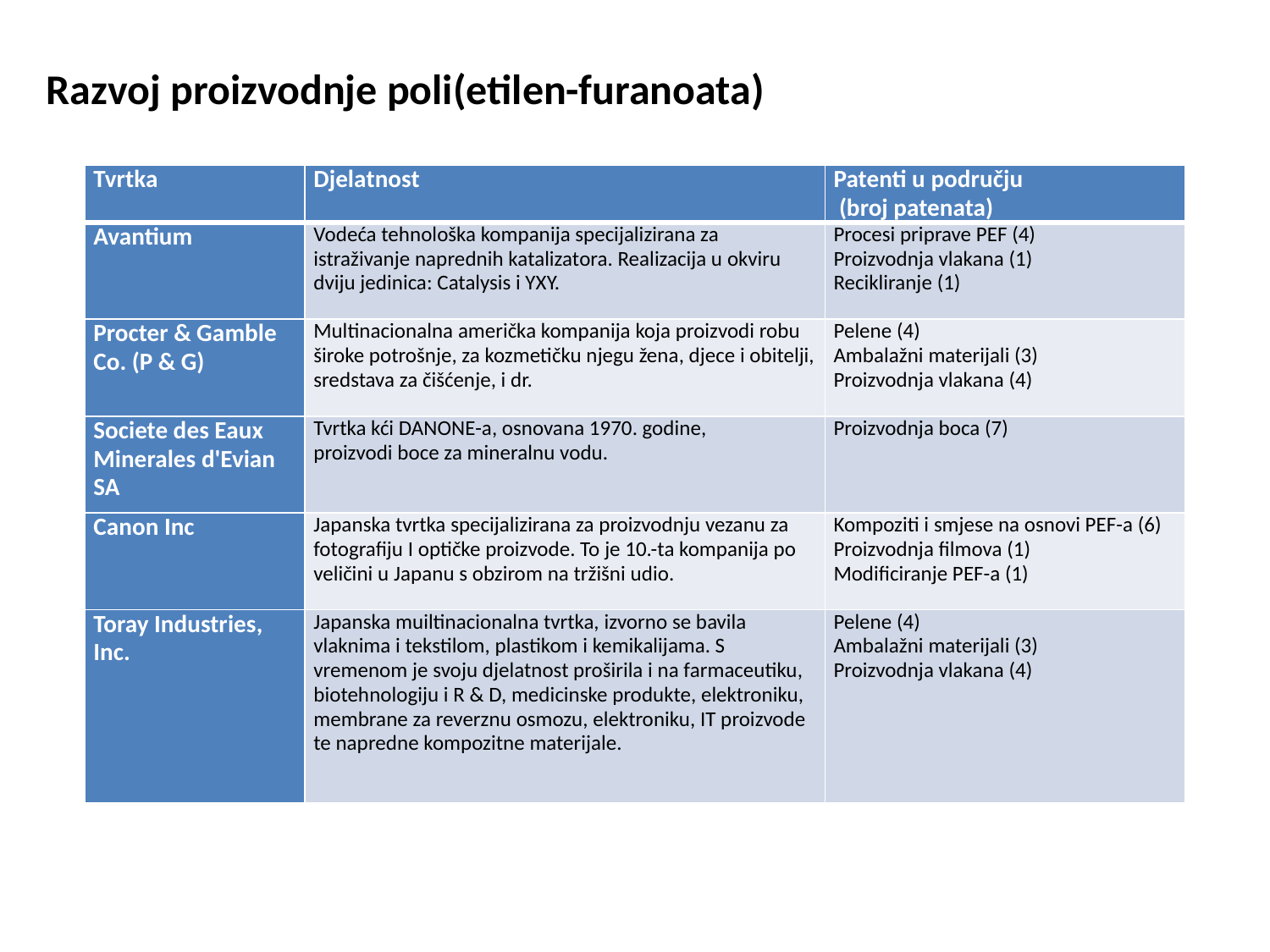

Razvoj proizvodnje poli(etilen-furanoata)
| Tvrtka | Djelatnost | Patenti u području (broj patenata) |
| --- | --- | --- |
| Avantium | Vodeća tehnološka kompanija specijalizirana za istraživanje naprednih katalizatora. Realizacija u okviru dviju jedinica: Catalysis i YXY. | Procesi priprave PEF (4) Proizvodnja vlakana (1) Recikliranje (1) |
| Procter & Gamble Co. (P & G) | Multinacionalna američka kompanija koja proizvodi robu široke potrošnje, za kozmetičku njegu žena, djece i obitelji, sredstava za čišćenje, i dr. | Pelene (4) Ambalažni materijali (3) Proizvodnja vlakana (4) |
| Societe des Eaux Minerales d'Evian SA | Tvrtka kći DANONE-a, osnovana 1970. godine, proizvodi boce za mineralnu vodu. | Proizvodnja boca (7) |
| Canon Inc | Japanska tvrtka specijalizirana za proizvodnju vezanu za fotografiju I optičke proizvode. To je 10.-ta kompanija po veličini u Japanu s obzirom na tržišni udio. | Kompoziti i smjese na osnovi PEF-a (6) Proizvodnja filmova (1) Modificiranje PEF-a (1) |
| Toray Industries, Inc. | Japanska muiltinacionalna tvrtka, izvorno se bavila vlaknima i tekstilom, plastikom i kemikalijama. S vremenom je svoju djelatnost proširila i na farmaceutiku, biotehnologiju i R & D, medicinske produkte, elektroniku, membrane za reverznu osmozu, elektroniku, IT proizvode te napredne kompozitne materijale. | Pelene (4) Ambalažni materijali (3) Proizvodnja vlakana (4) |